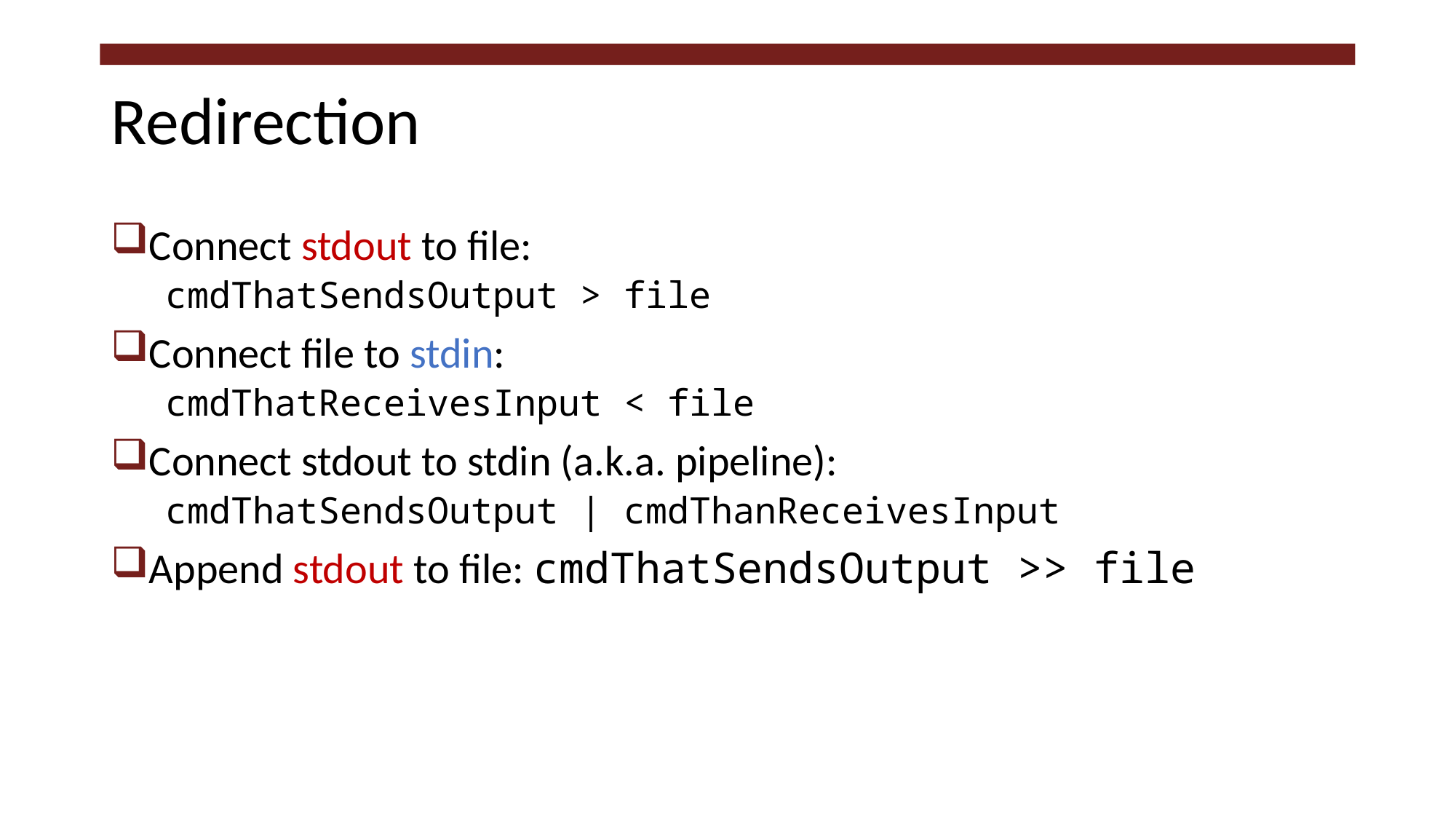

# Redirection
Connect stdout to file:
cmdThatSendsOutput > file
Connect file to stdin:
cmdThatReceivesInput < file
Connect stdout to stdin (a.k.a. pipeline):
cmdThatSendsOutput | cmdThanReceivesInput
Append stdout to file: cmdThatSendsOutput >> file